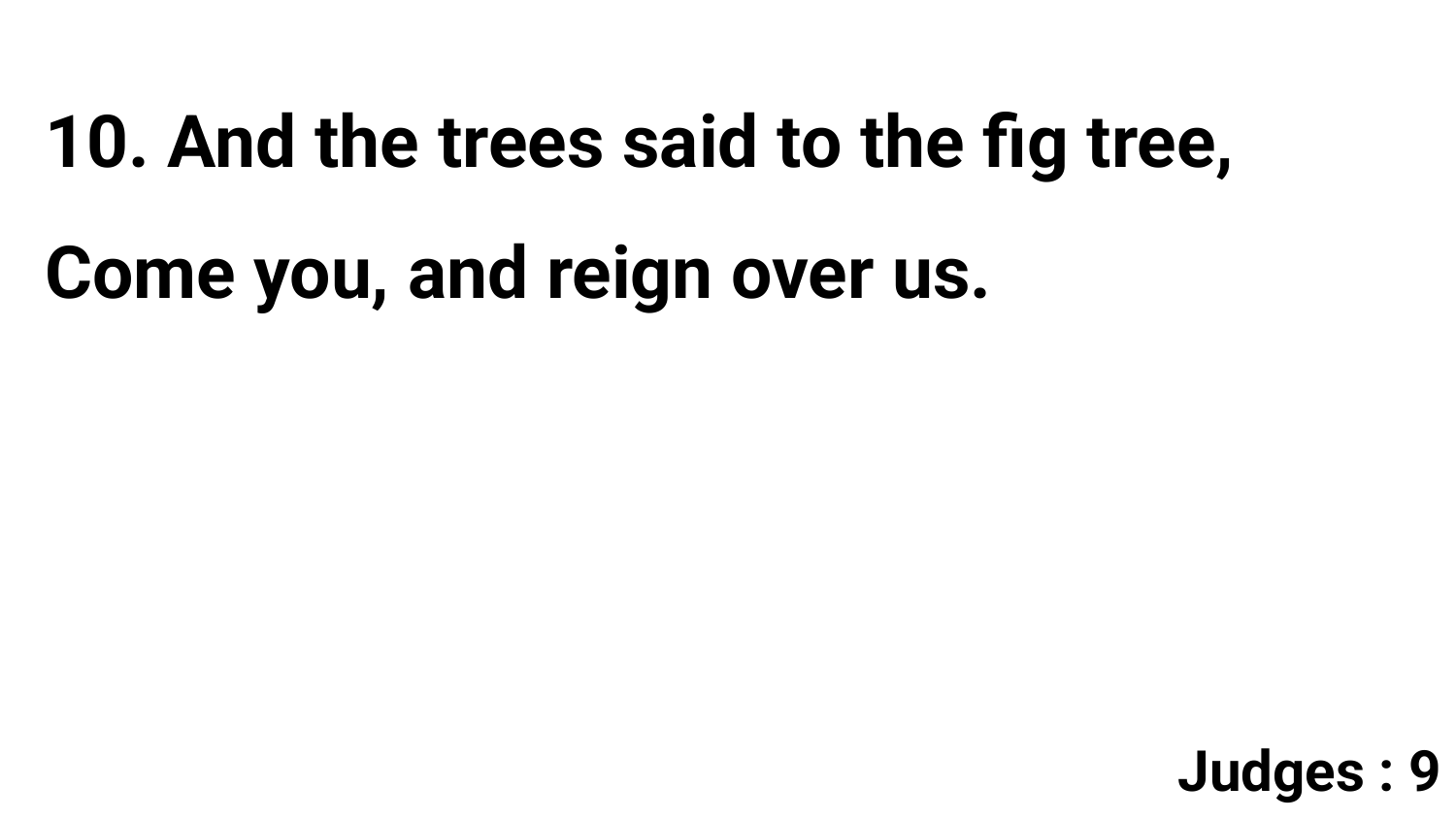

10. And the trees said to the fig tree, Come you, and reign over us.
Judges : 9